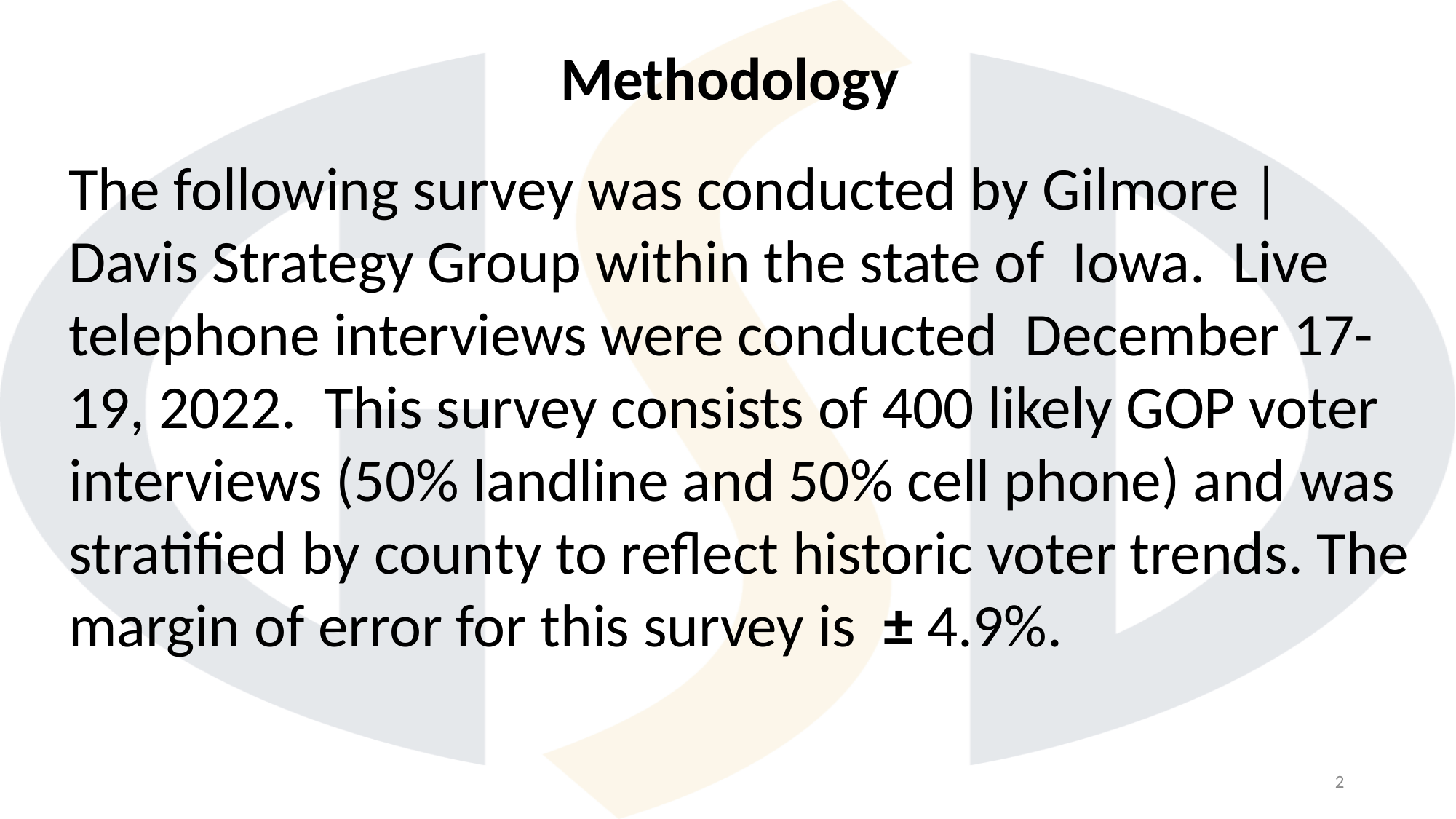

Methodology
The following survey was conducted by Gilmore | Davis Strategy Group within the state of  Iowa.  Live telephone interviews were conducted  December 17-19, 2022.  This survey consists of 400 likely GOP voter interviews (50% landline and 50% cell phone) and was stratified by county to reflect historic voter trends. The margin of error for this survey is  ± 4.9%.

2